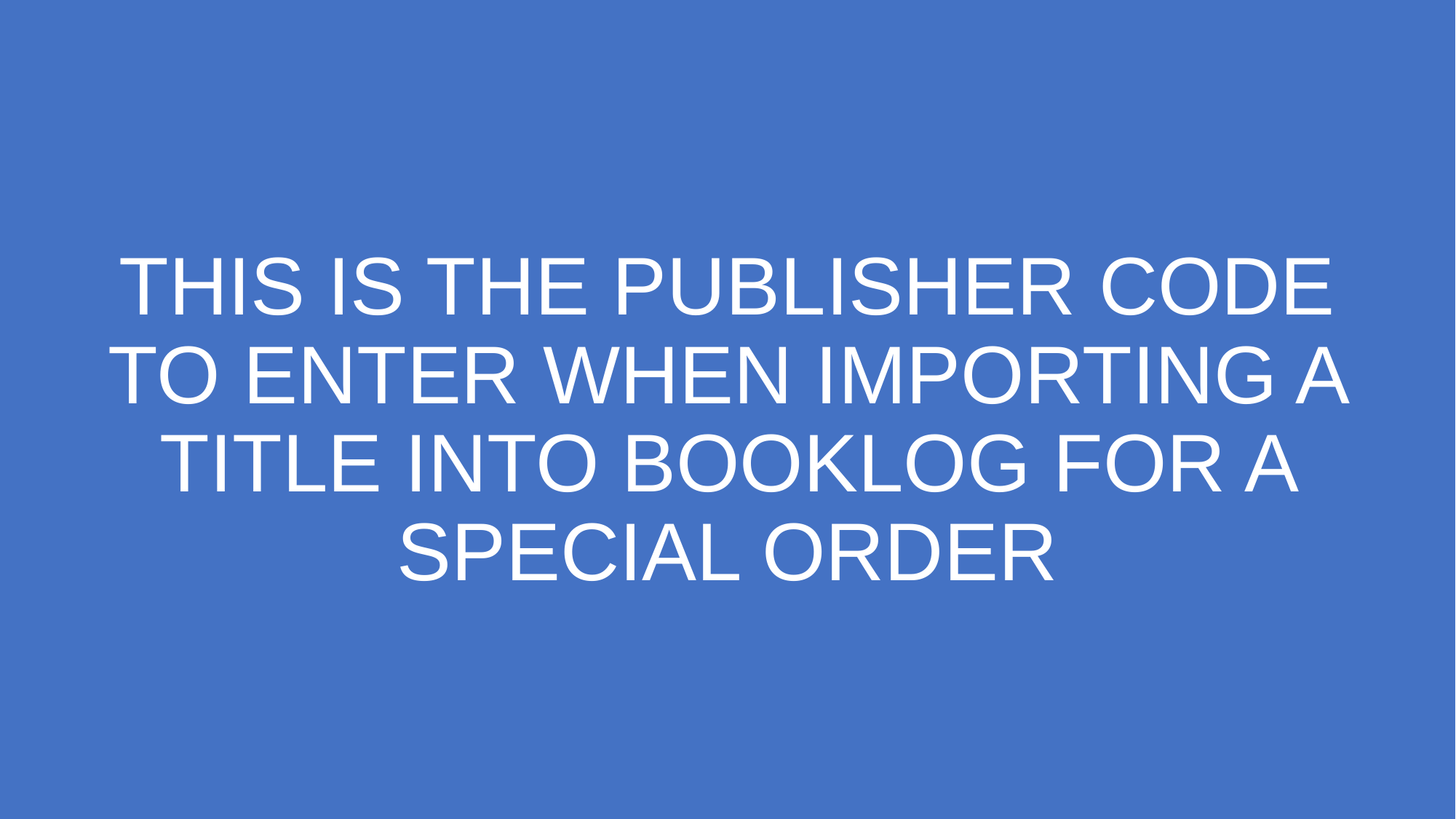

# THIS IS THE PUBLISHER CODE TO ENTER WHEN IMPORTING A TITLE INTO BOOKLOG FOR A SPECIAL ORDER